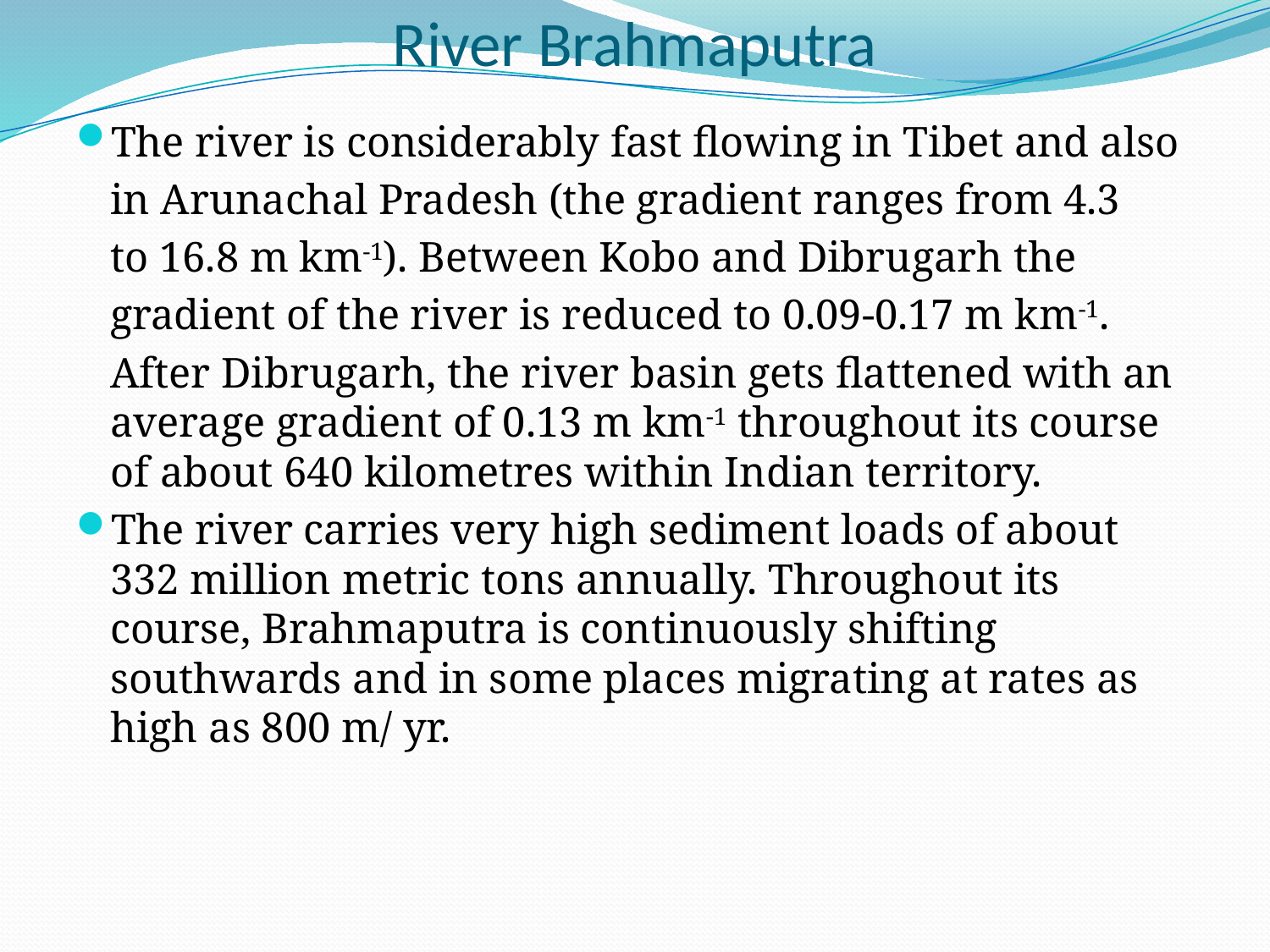

# River Brahmaputra
The river is considerably fast flowing in Tibet and also
	in Arunachal Pradesh (the gradient ranges from 4.3
	to 16.8 m km-1). Between Kobo and Dibrugarh the
	gradient of the river is reduced to 0.09-0.17 m km-1.
	After Dibrugarh, the river basin gets flattened with an average gradient of 0.13 m km-1 throughout its course of about 640 kilometres within Indian territory.
The river carries very high sediment loads of about 332 million metric tons annually. Throughout its course, Brahmaputra is continuously shifting southwards and in some places migrating at rates as high as 800 m/ yr.